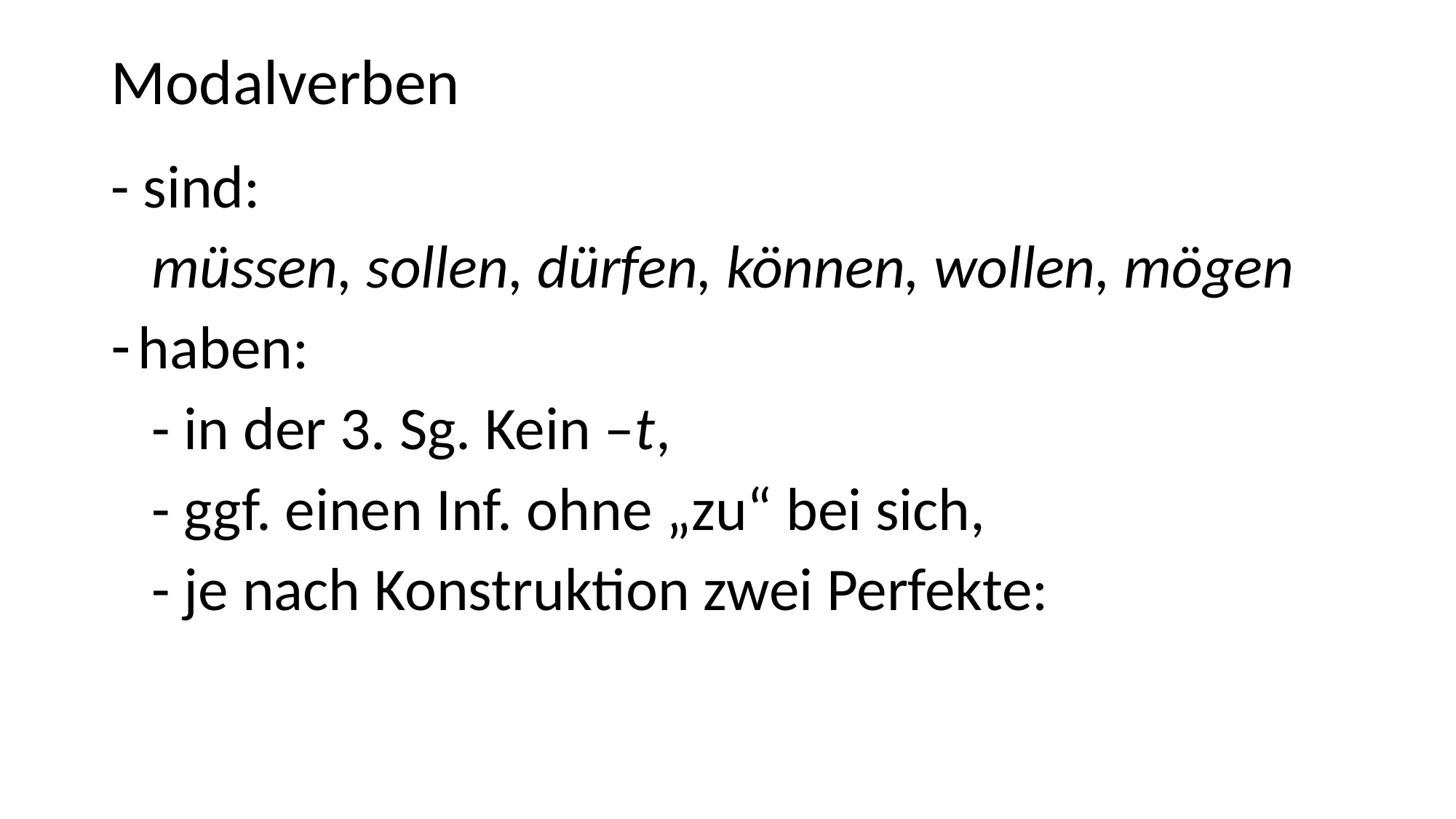

# Modalverben
- sind:
   müssen, sollen, dürfen, können, wollen, mögen
haben:
   - in der 3. Sg. Kein –t,
   - ggf. einen Inf. ohne „zu“ bei sich,
   - je nach Konstruktion zwei Perfekte: